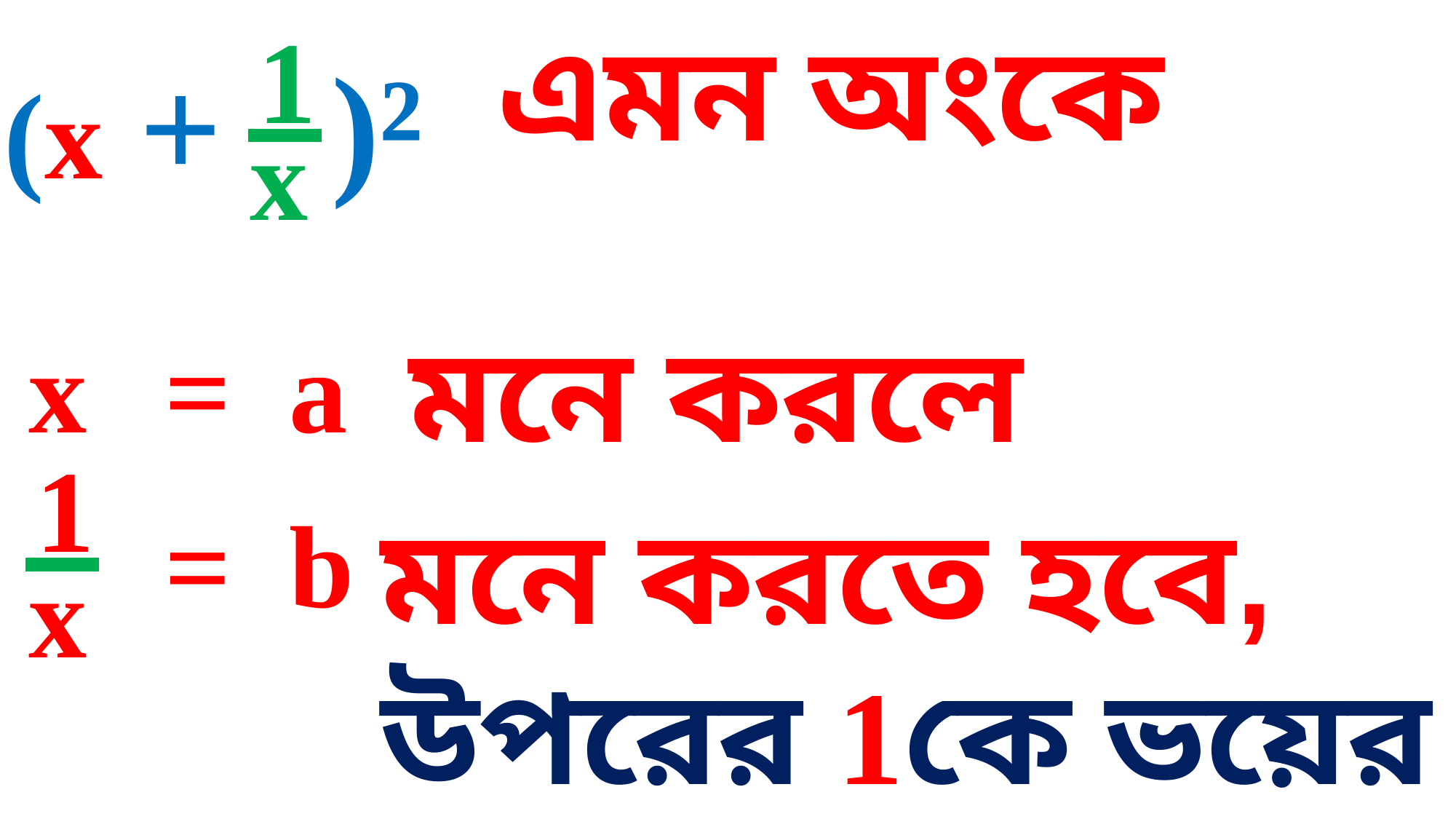

1
x

(x +   )²
এমন অংকে
মনে করলে
x
=  a
1
x

=  b
মনে করতে হবে, উপরের 1কে ভয়ের কিছু নেই